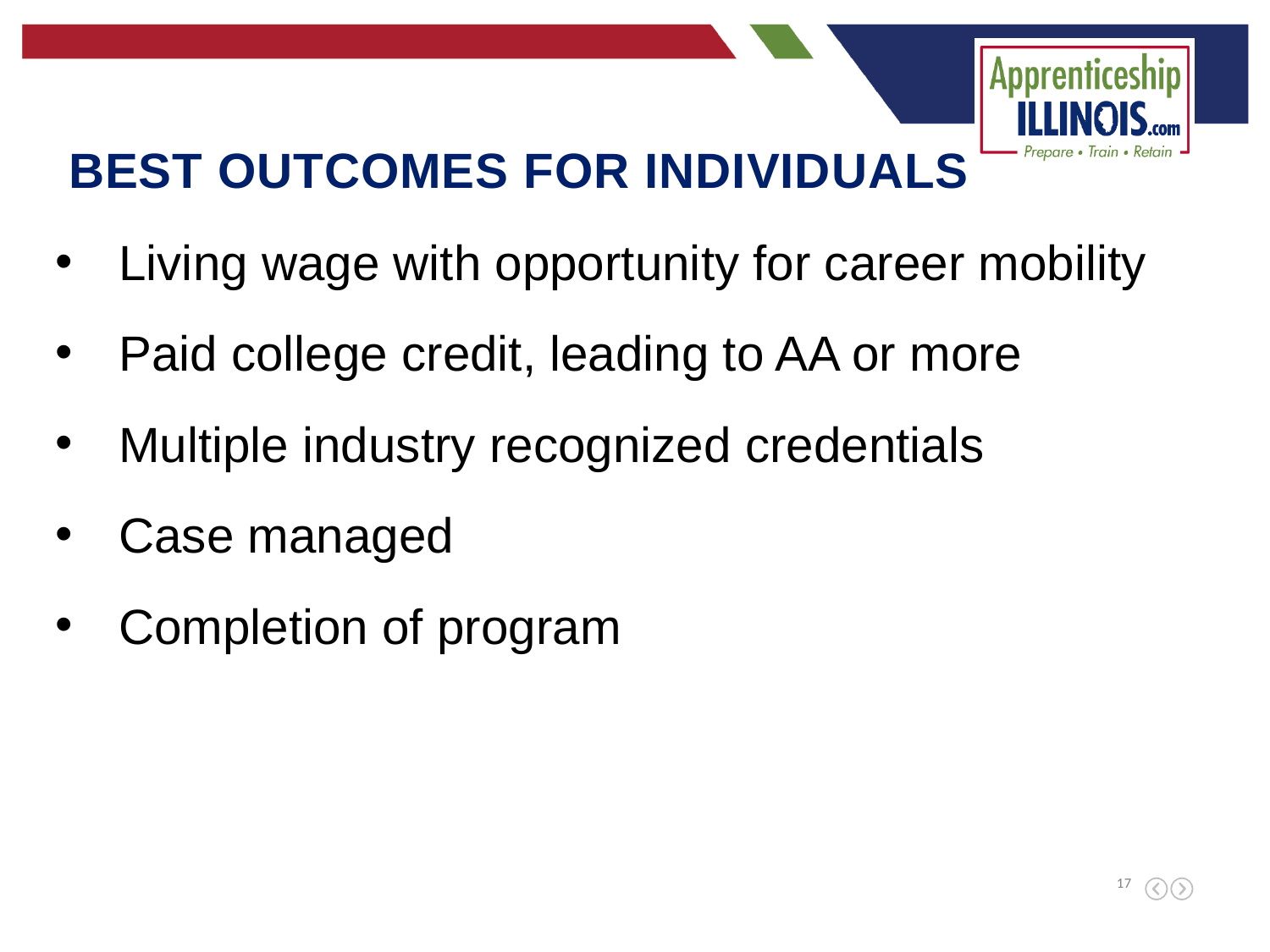

Best outcomes for individuals
Living wage with opportunity for career mobility
Paid college credit, leading to AA or more
Multiple industry recognized credentials
Case managed
Completion of program